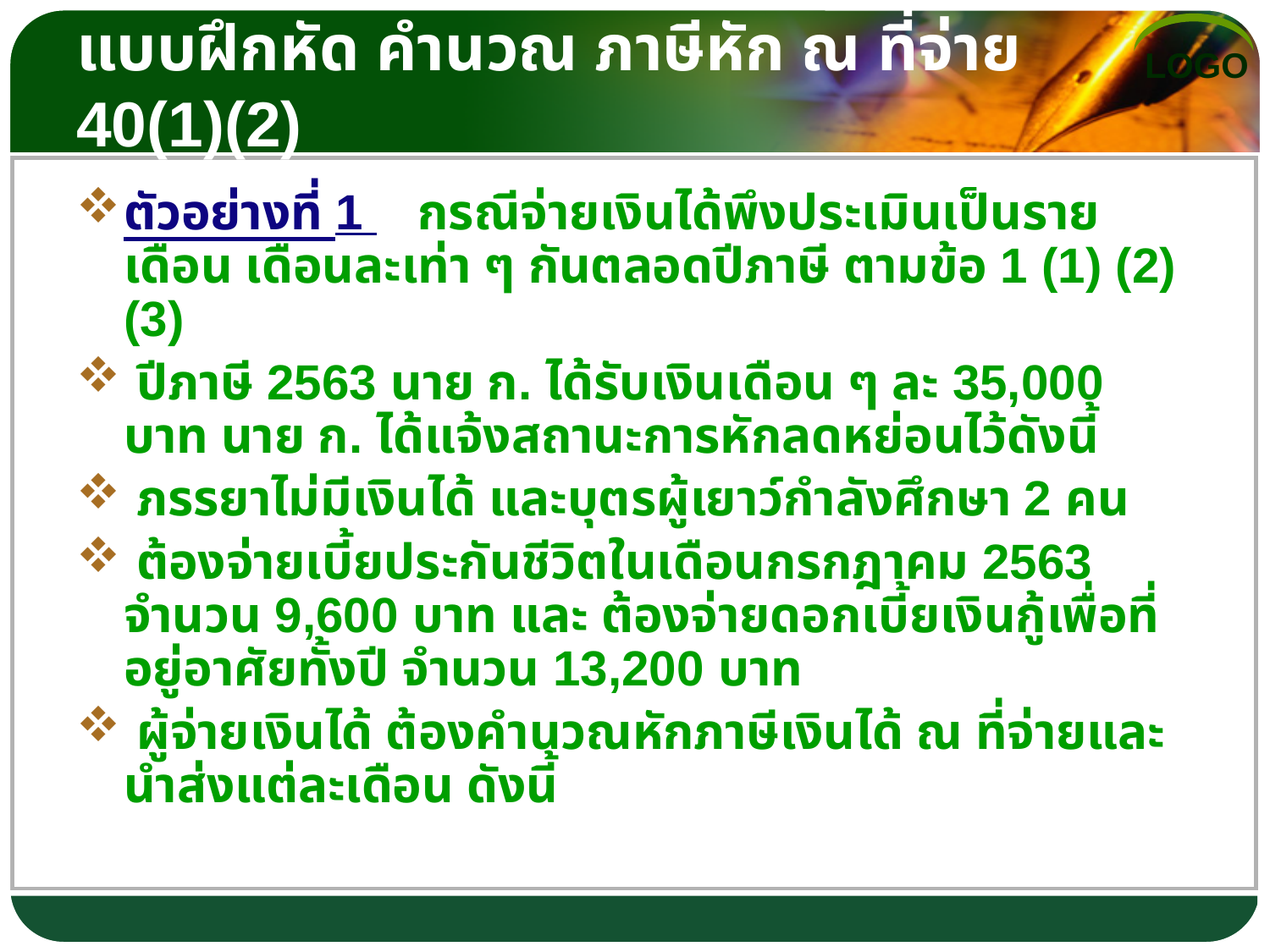

# แบบฝึกหัด คำนวณ ภาษีหัก ณ ที่จ่าย 40(1)(2)
ตัวอย่างที่ 1    กรณีจ่ายเงินได้พึงประเมินเป็นรายเดือน เดือนละเท่า ๆ กันตลอดปีภาษี ตามข้อ 1 (1) (2) (3)
 ปีภาษี 2563 นาย ก. ได้รับเงินเดือน ๆ ละ 35,000 บาท นาย ก. ได้แจ้งสถานะการหักลดหย่อนไว้ดังนี้
 ภรรยาไม่มีเงินได้ และบุตรผู้เยาว์กำลังศึกษา 2 คน
 ต้องจ่ายเบี้ยประกันชีวิตในเดือนกรกฎาคม 2563 จำนวน 9,600 บาท และ ต้องจ่ายดอกเบี้ยเงินกู้เพื่อที่อยู่อาศัยทั้งปี จำนวน 13,200 บาท
 ผู้จ่ายเงินได้ ต้องคำนวณหักภาษีเงินได้ ณ ที่จ่ายและนำส่งแต่ละเดือน ดังนี้